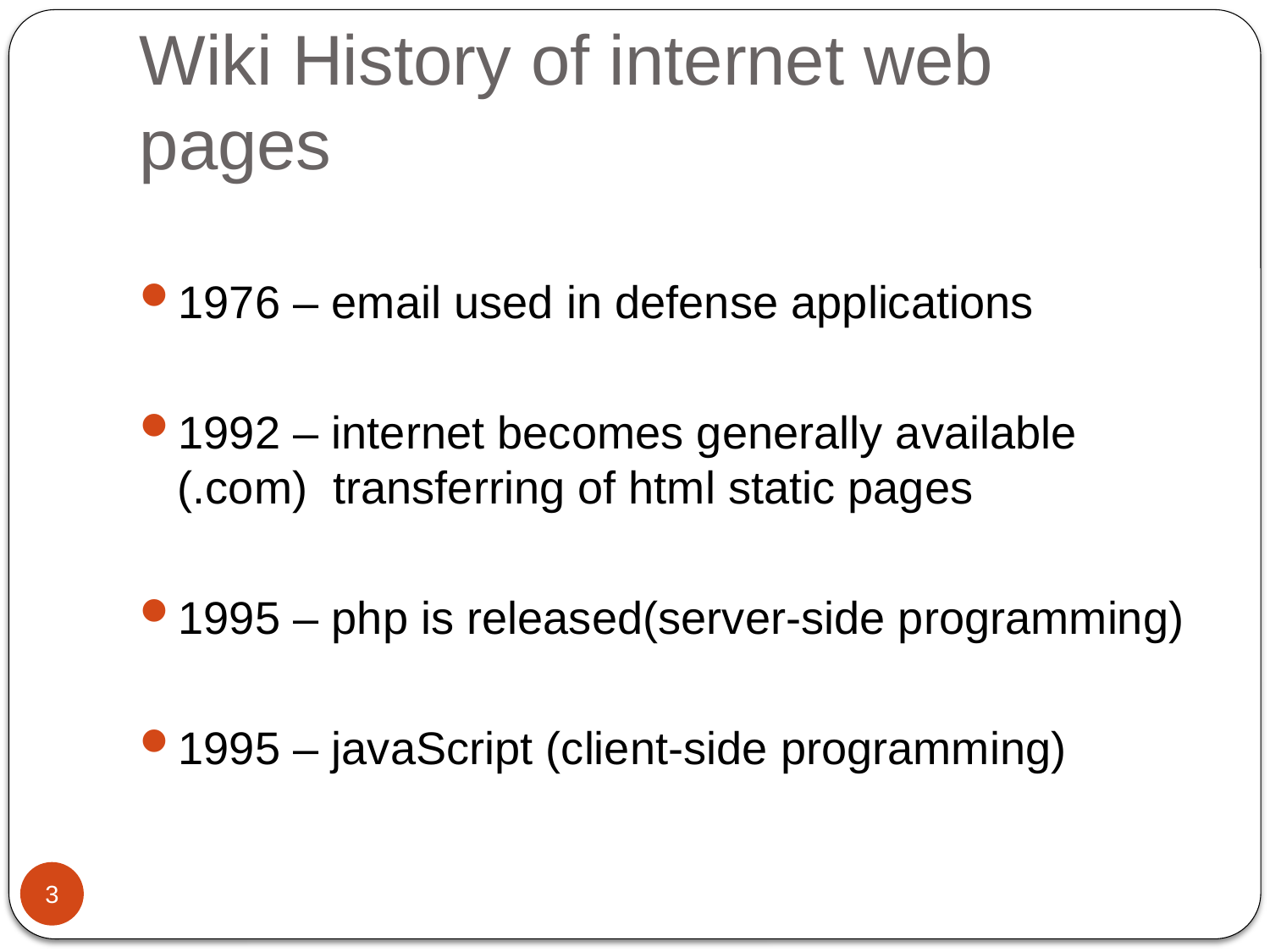

# Wiki History of internet web pages

1976 – email used in defense applications

1992 – internet becomes generally available (.com)  transferring of html static pages

1995 – php is released(server-side programming)

1995 – javaScript (client-side programming)

3